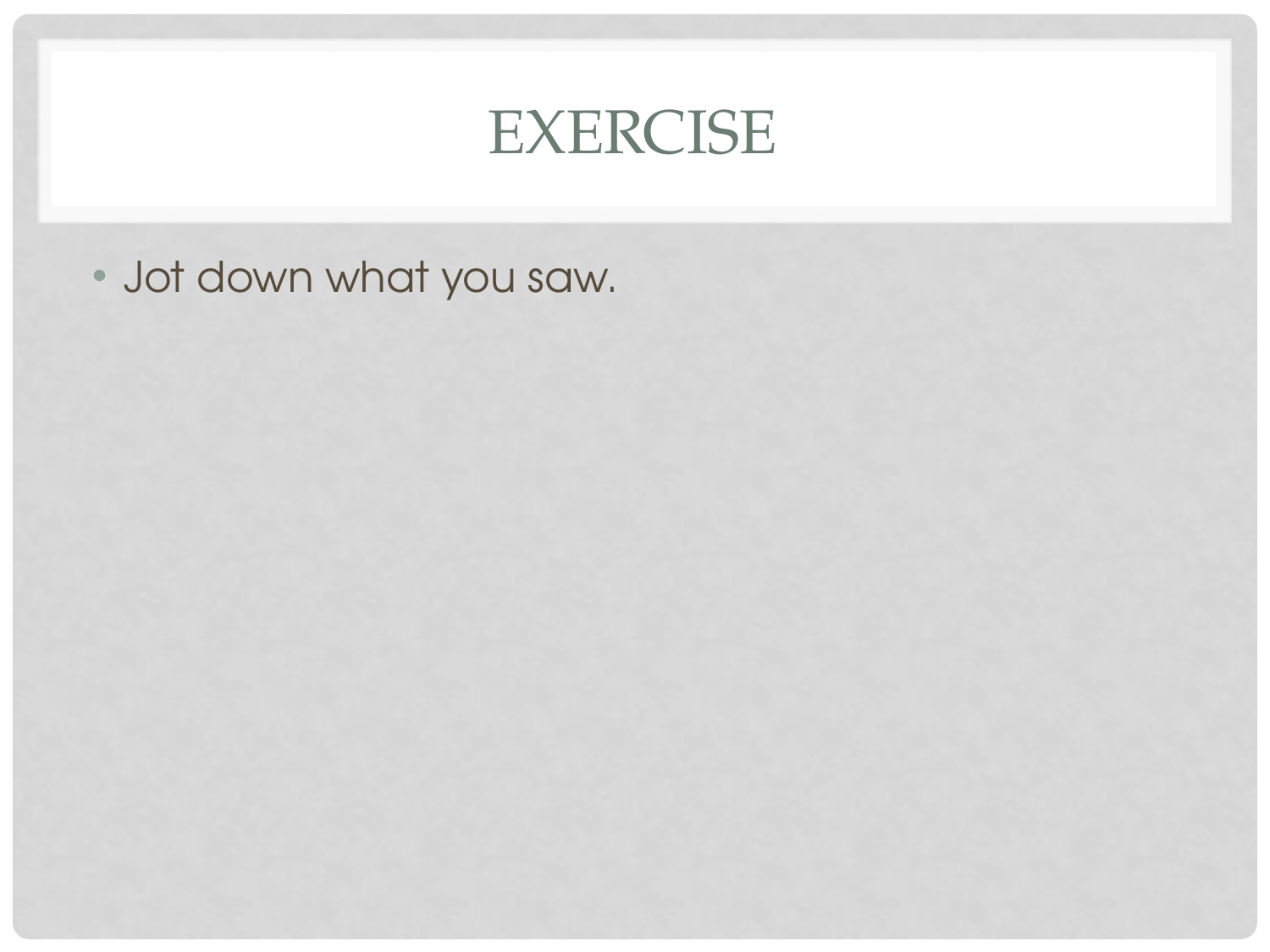

# Exercise
Jot down what you saw.